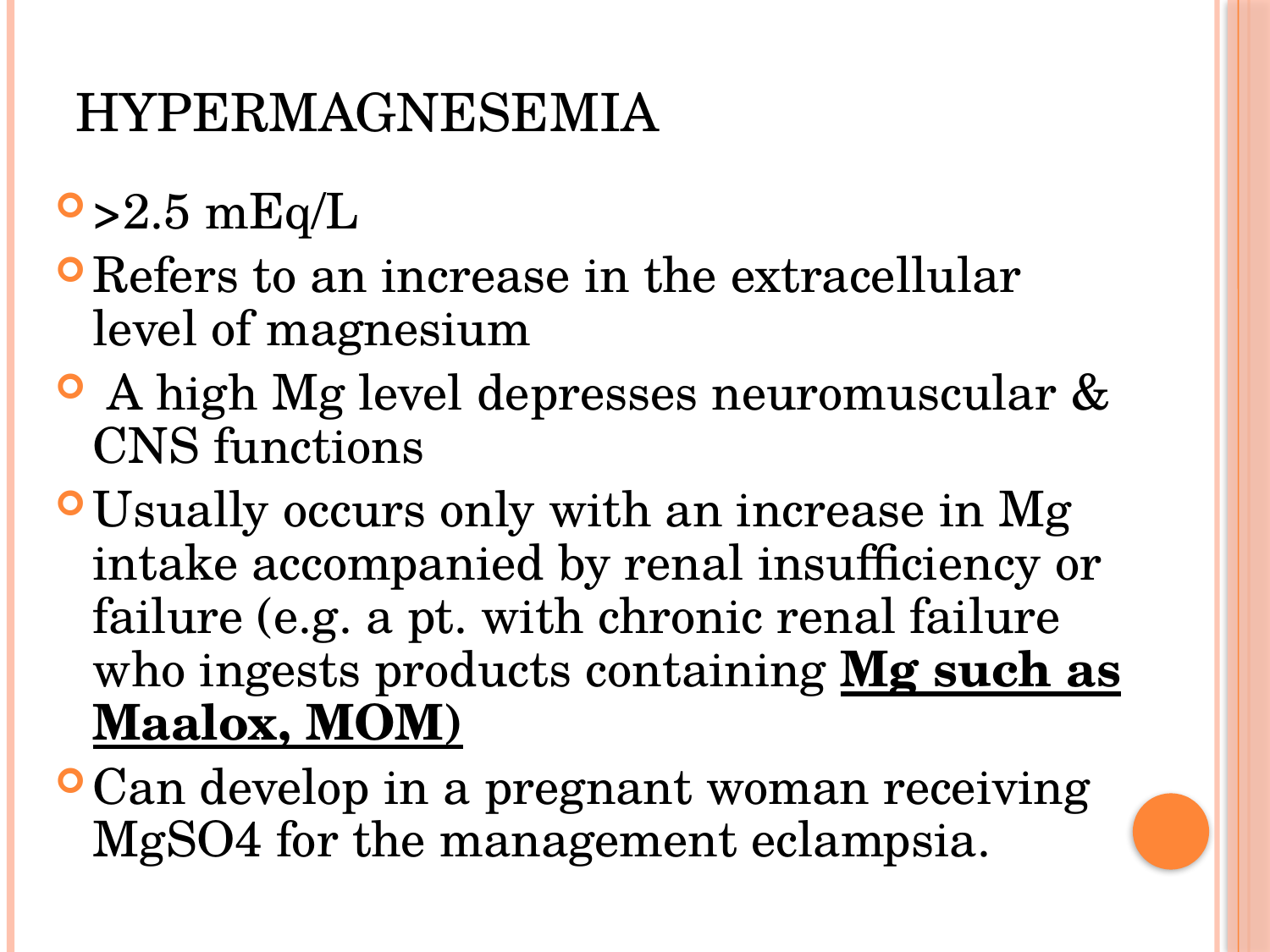

# Hypermagnesemia

>2.5 mEq/L
Refers to an increase in the extracellular level of magnesium
 A high Mg level depresses neuromuscular & CNS functions
Usually occurs only with an increase in Mg intake accompanied by renal insufficiency or failure (e.g. a pt. with chronic renal failure who ingests products containing Mg such as Maalox, MOM)
Can develop in a pregnant woman receiving MgSO4 for the management eclampsia.